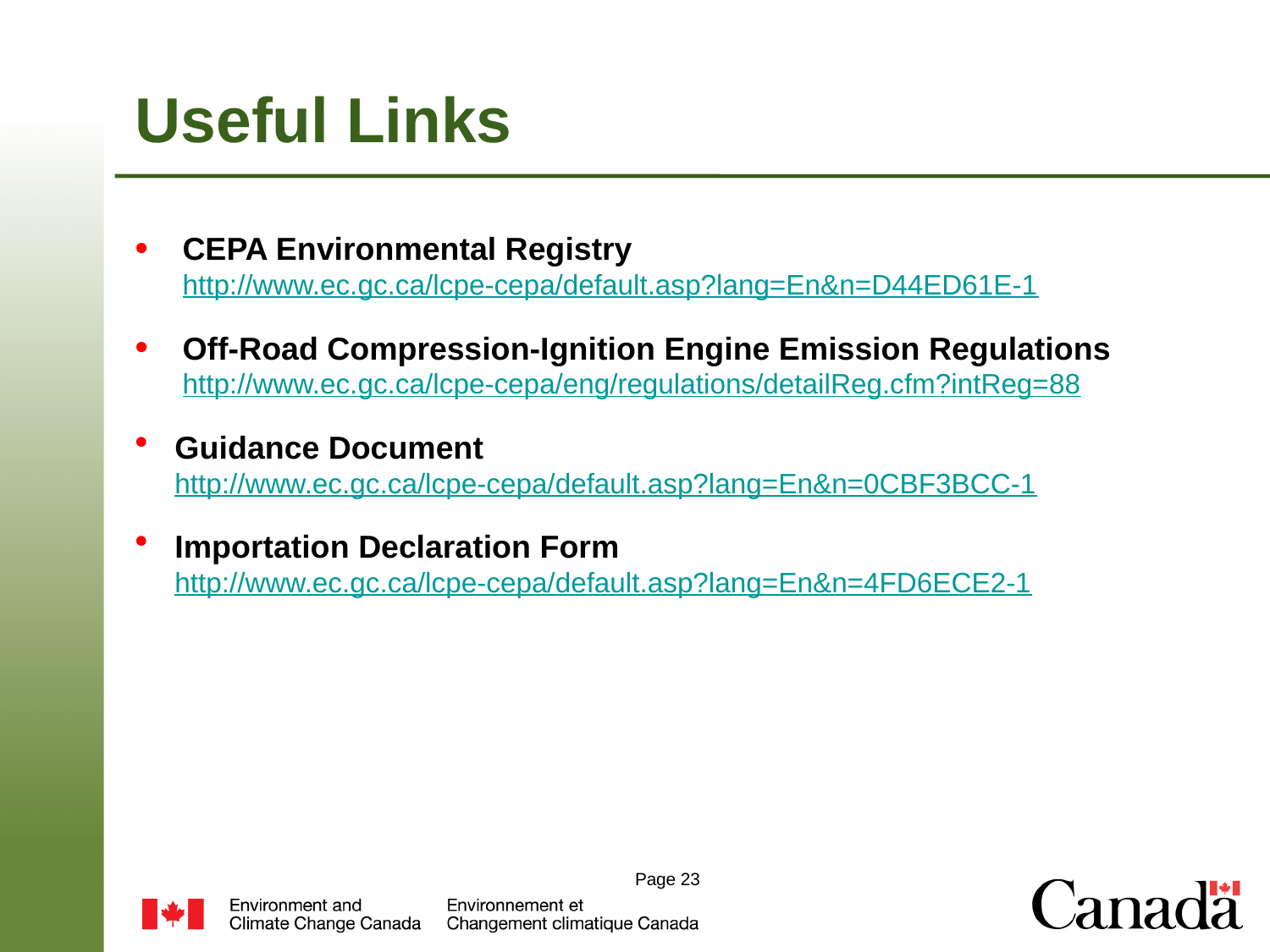

# Useful Links
CEPA Environmental Registry
http://www.ec.gc.ca/lcpe-cepa/default.asp?lang=En&n=D44ED61E-1
Off-Road Compression-Ignition Engine Emission Regulations
http://www.ec.gc.ca/lcpe-cepa/eng/regulations/detailReg.cfm?intReg=88
Guidance Document
http://www.ec.gc.ca/lcpe-cepa/default.asp?lang=En&n=0CBF3BCC-1
Importation Declaration Form
http://www.ec.gc.ca/lcpe-cepa/default.asp?lang=En&n=4FD6ECE2-1